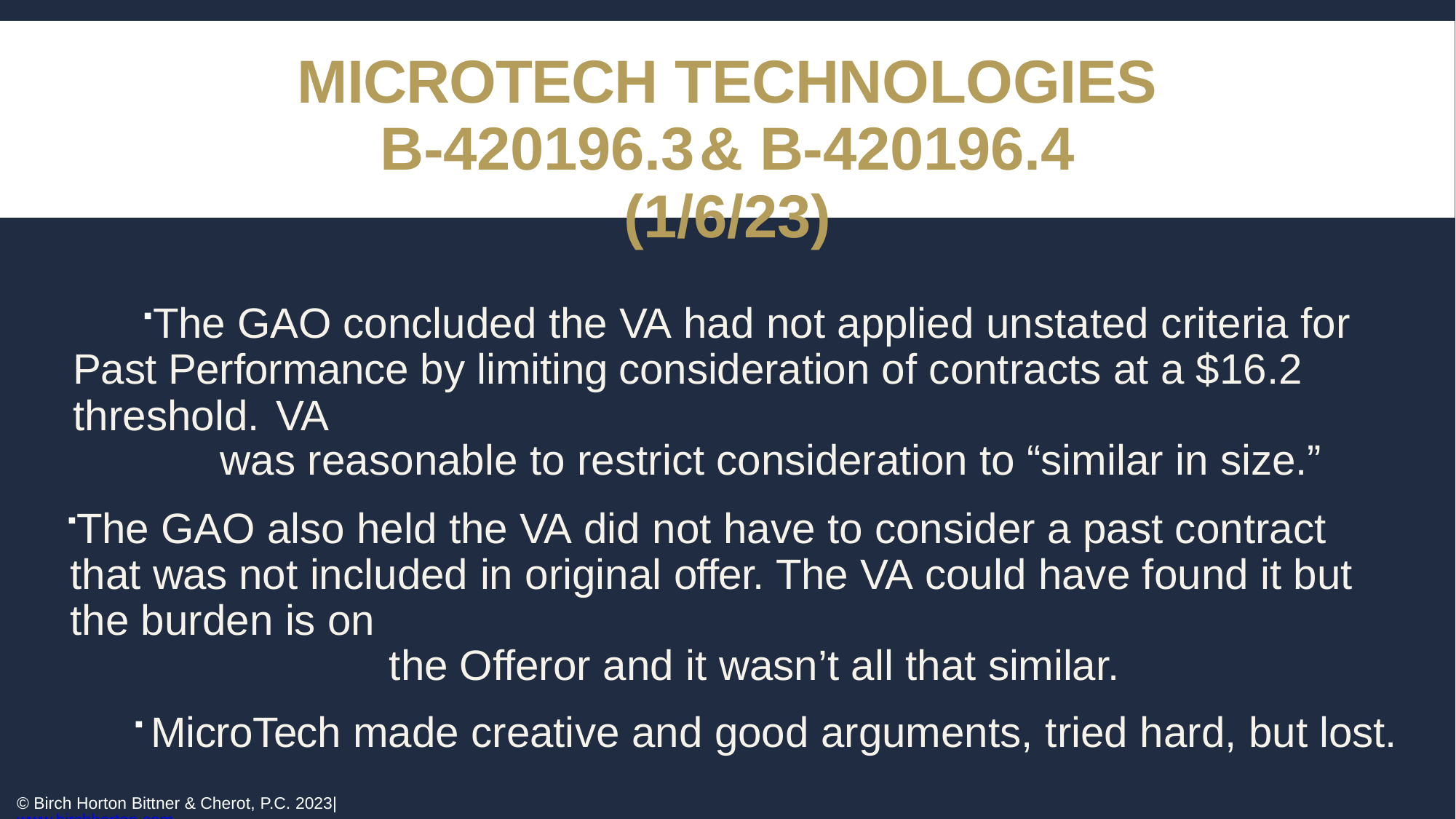

# MICROTECH TECHNOLOGIES
B-420196.3	& B-420196.4 (1/6/23)
The GAO concluded the VA had not applied unstated criteria for Past Performance by limiting	consideration of contracts at a $16.2 threshold. VA
was reasonable to restrict consideration to “similar in size.”
The GAO also held the VA did not have to consider a past contract that was not included in original offer. The VA could have found it but the burden is on
the Offeror and it wasn’t all that similar.
MicroTech made creative and good arguments, tried hard, but lost.
© Birch Horton Bittner & Cherot, P.C. 2023| www.birchhorton.com